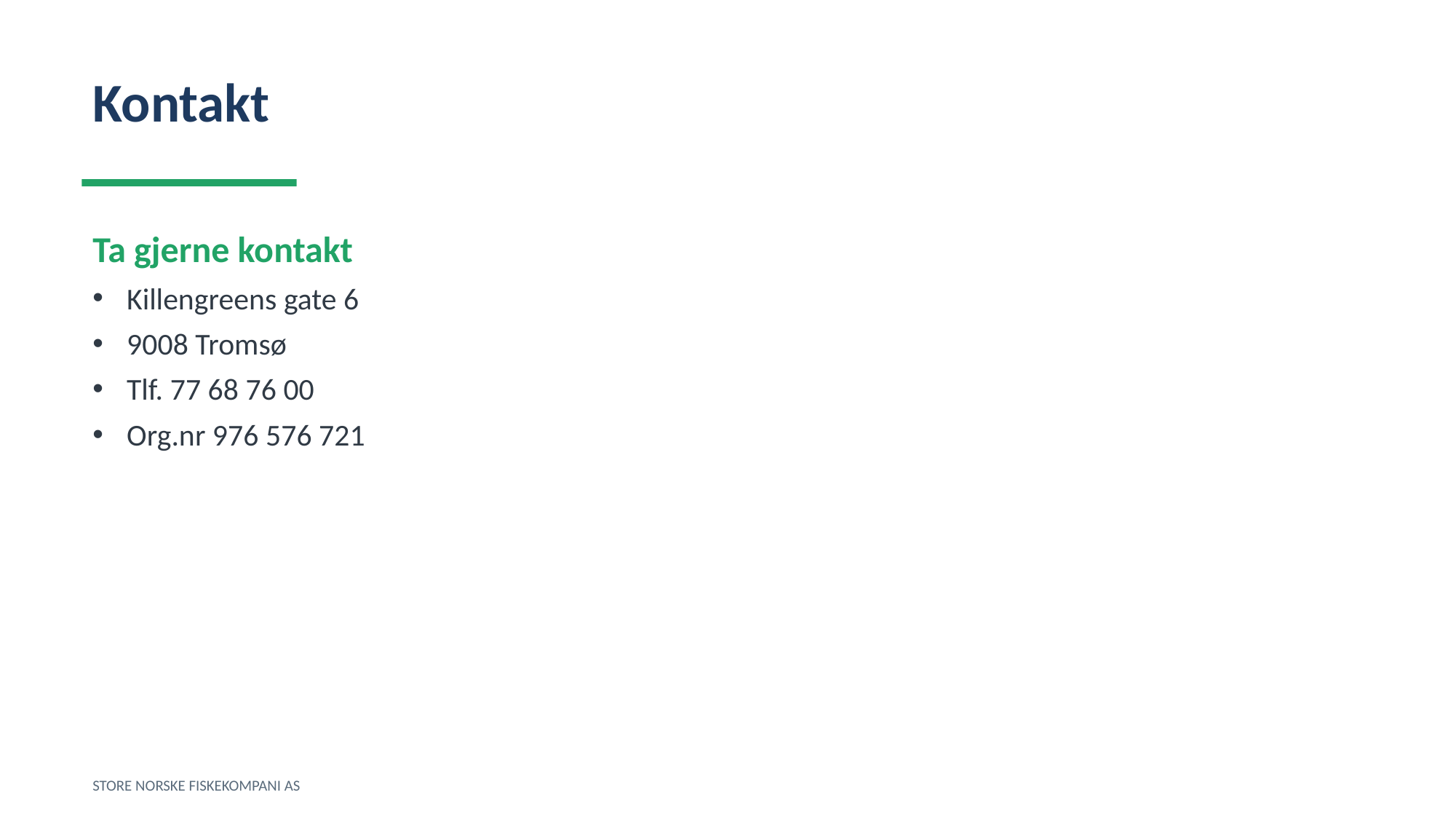

Kontakt

Ta gjerne kontakt
Killengreens gate 6
9008 Tromsø
Tlf. 77 68 76 00
Org.nr 976 576 721
STORE NORSKE FISKEKOMPANI AS